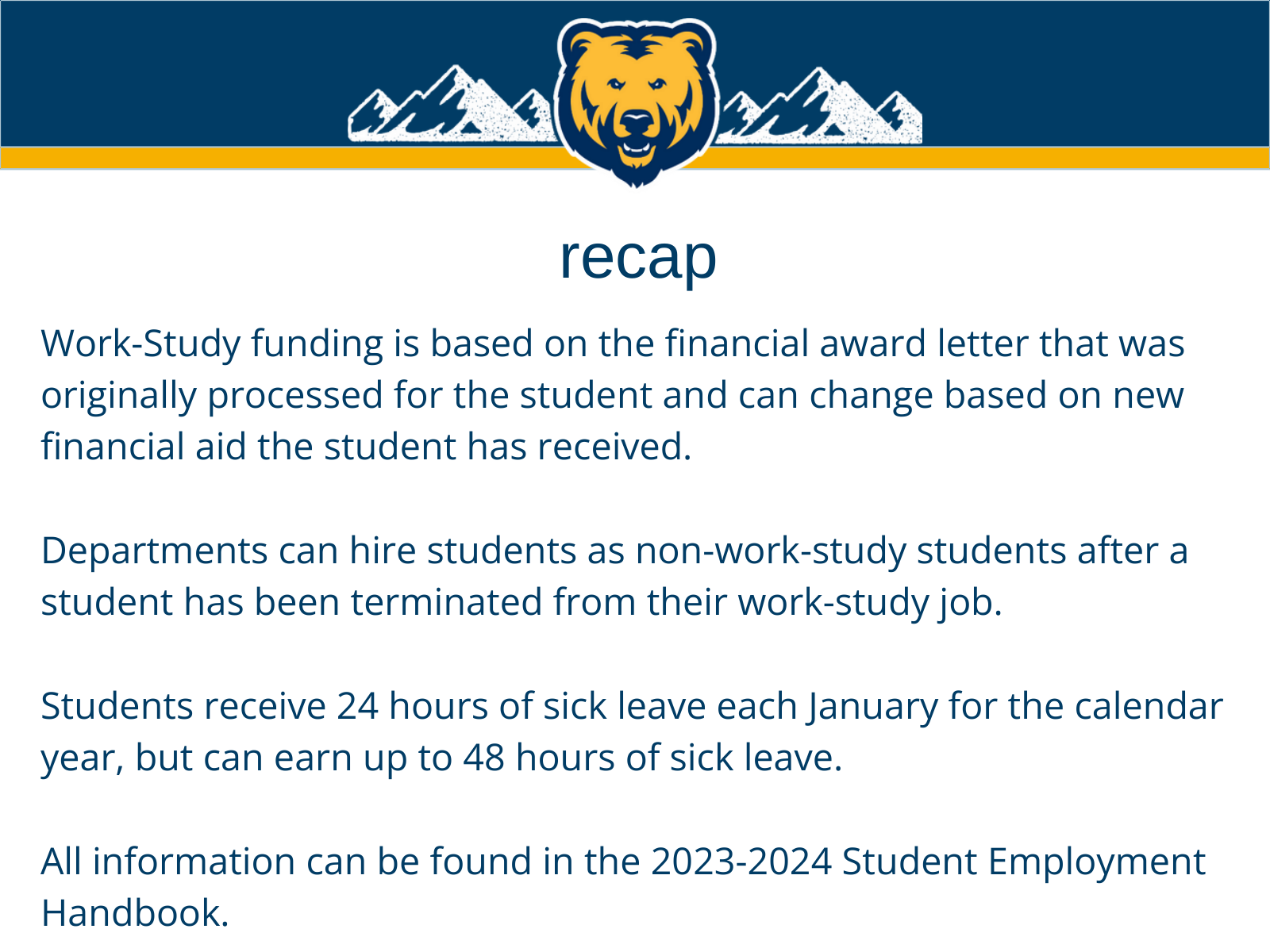

recap
Work-Study funding is based on the financial award letter that was originally processed for the student and can change based on new financial aid the student has received.

Departments can hire students as non-work-study students after a student has been terminated from their work-study job.

Students receive 24 hours of sick leave each January for the calendar year, but can earn up to 48 hours of sick leave.

All information can be found in the 2023-2024 Student Employment Handbook.